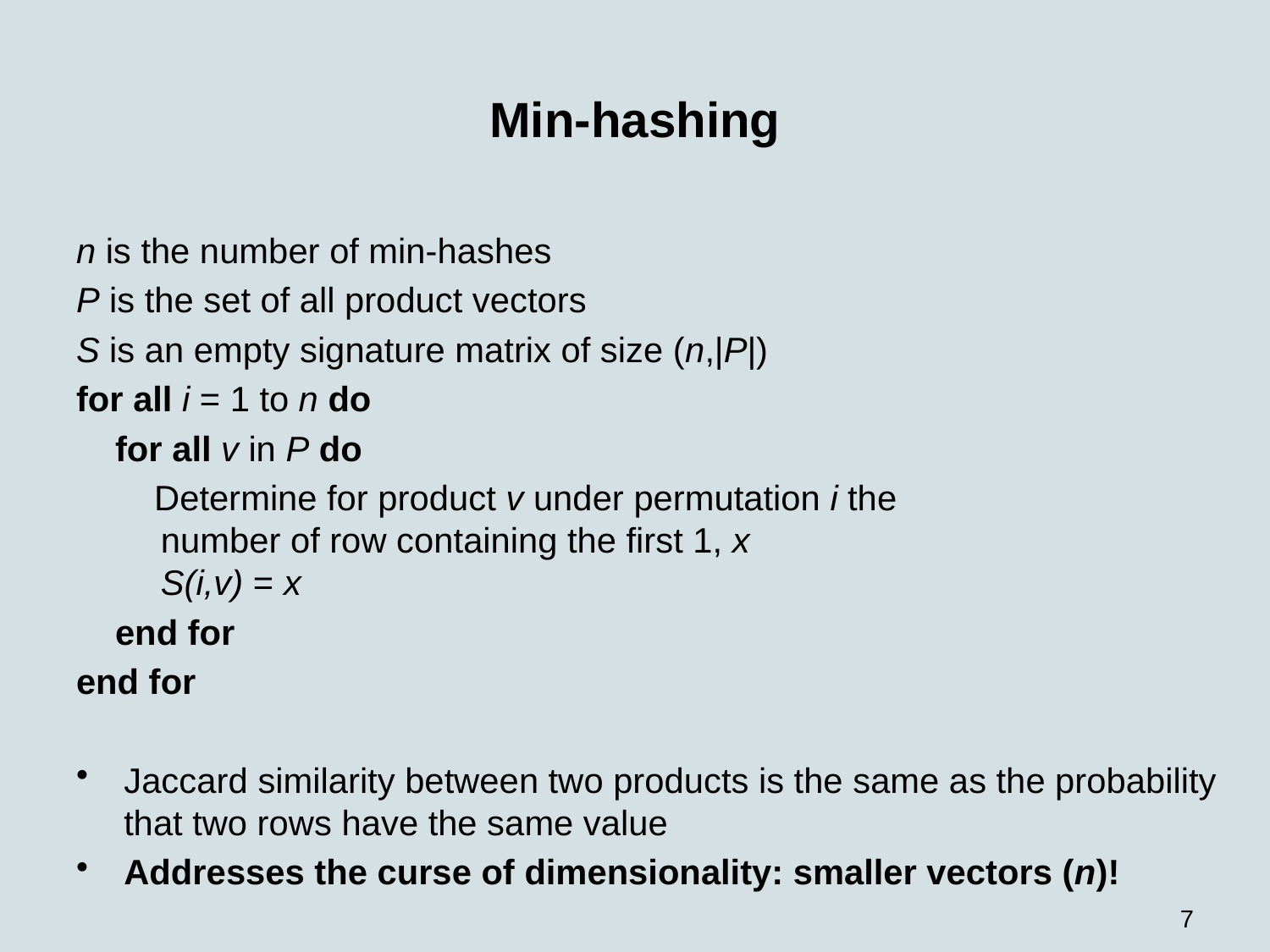

# Min-hashing
n is the number of min-hashes
P is the set of all product vectors
S is an empty signature matrix of size (n,|P|)
for all i = 1 to n do
    for all v in P do
        Determine for product v under permutation i the
number of row containing the first 1, x
S(i,v) = x
    end for
end for

Jaccard similarity between two products is the same as the probability that two rows have the same value
Addresses the curse of dimensionality: smaller vectors (n)!

7